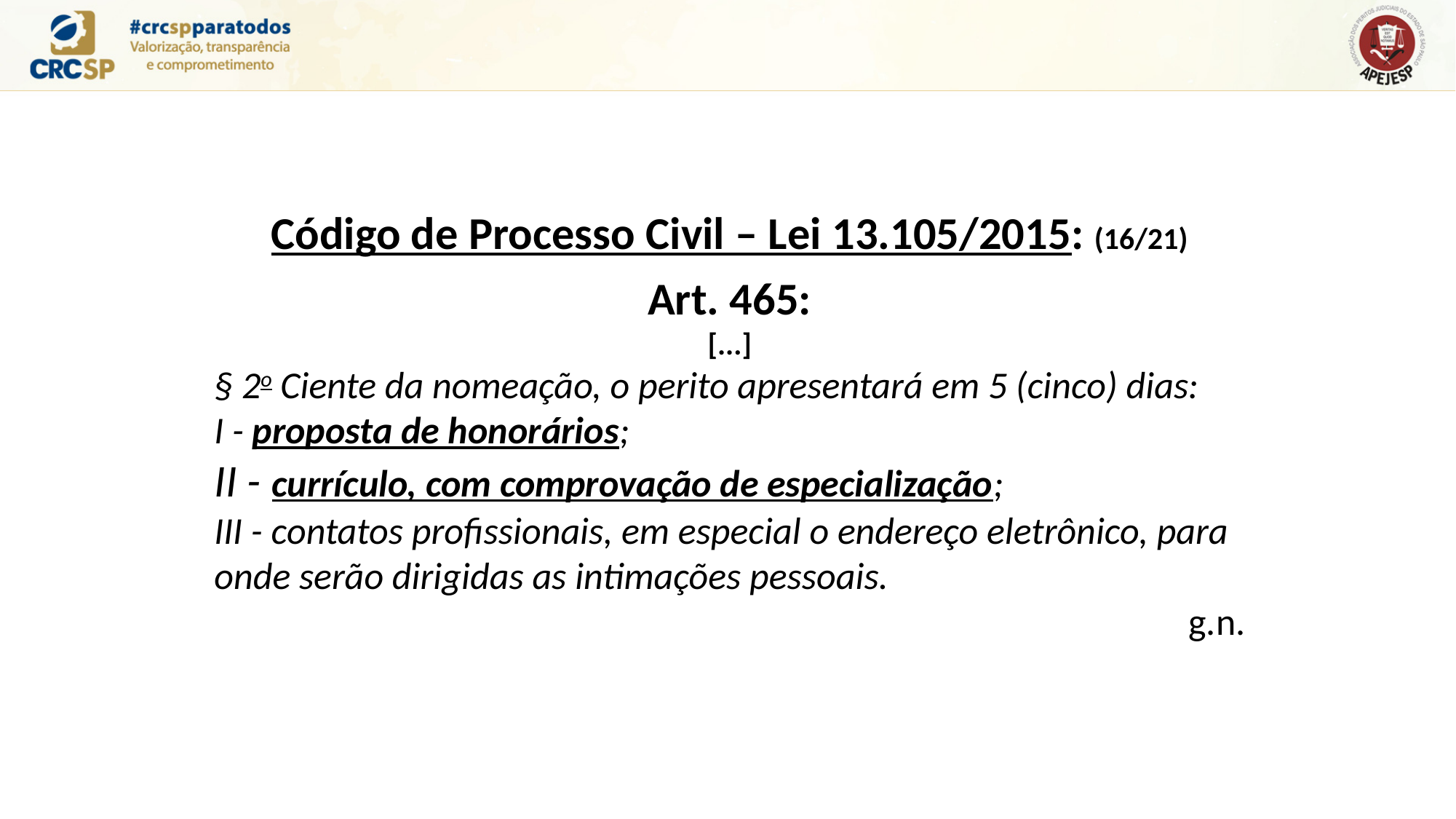

Código de Processo Civil – Lei 13.105/2015: (16/21)

Art. 465:
[...]
§ 2o Ciente da nomeação, o perito apresentará em 5 (cinco) dias:
I - proposta de honorários;
II - currículo, com comprovação de especialização;
III - contatos profissionais, em especial o endereço eletrônico, para onde serão dirigidas as intimações pessoais.
g.n.